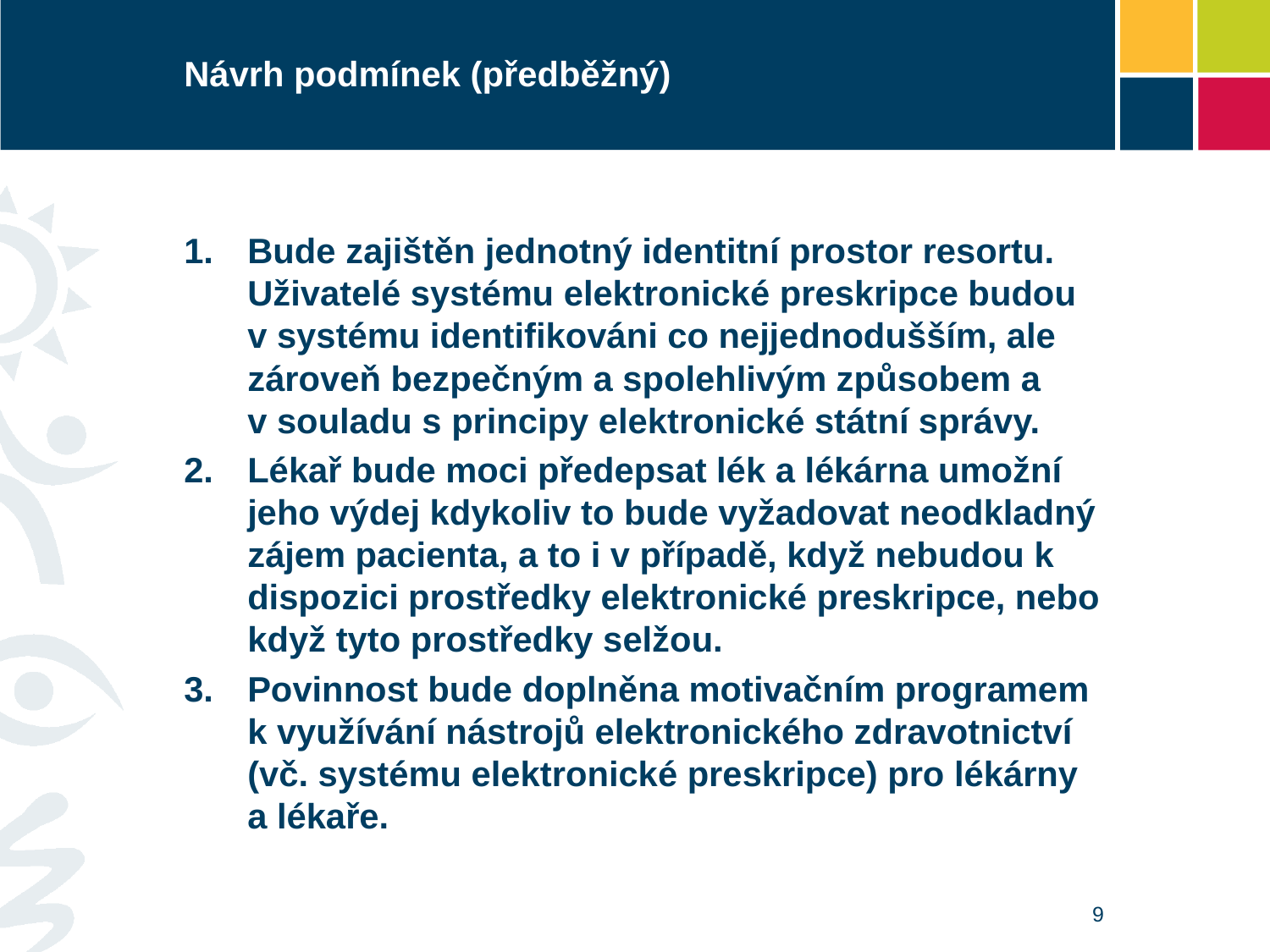

# Návrh podmínek (předběžný)
Bude zajištěn jednotný identitní prostor resortu. Uživatelé systému elektronické preskripce budou v systému identifikováni co nejjednodušším, ale zároveň bezpečným a spolehlivým způsobem a v souladu s principy elektronické státní správy.
Lékař bude moci předepsat lék a lékárna umožní jeho výdej kdykoliv to bude vyžadovat neodkladný zájem pacienta, a to i v případě, když nebudou k dispozici prostředky elektronické preskripce, nebo když tyto prostředky selžou.
Povinnost bude doplněna motivačním programem k využívání nástrojů elektronického zdravotnictví (vč. systému elektronické preskripce) pro lékárny a lékaře.
9